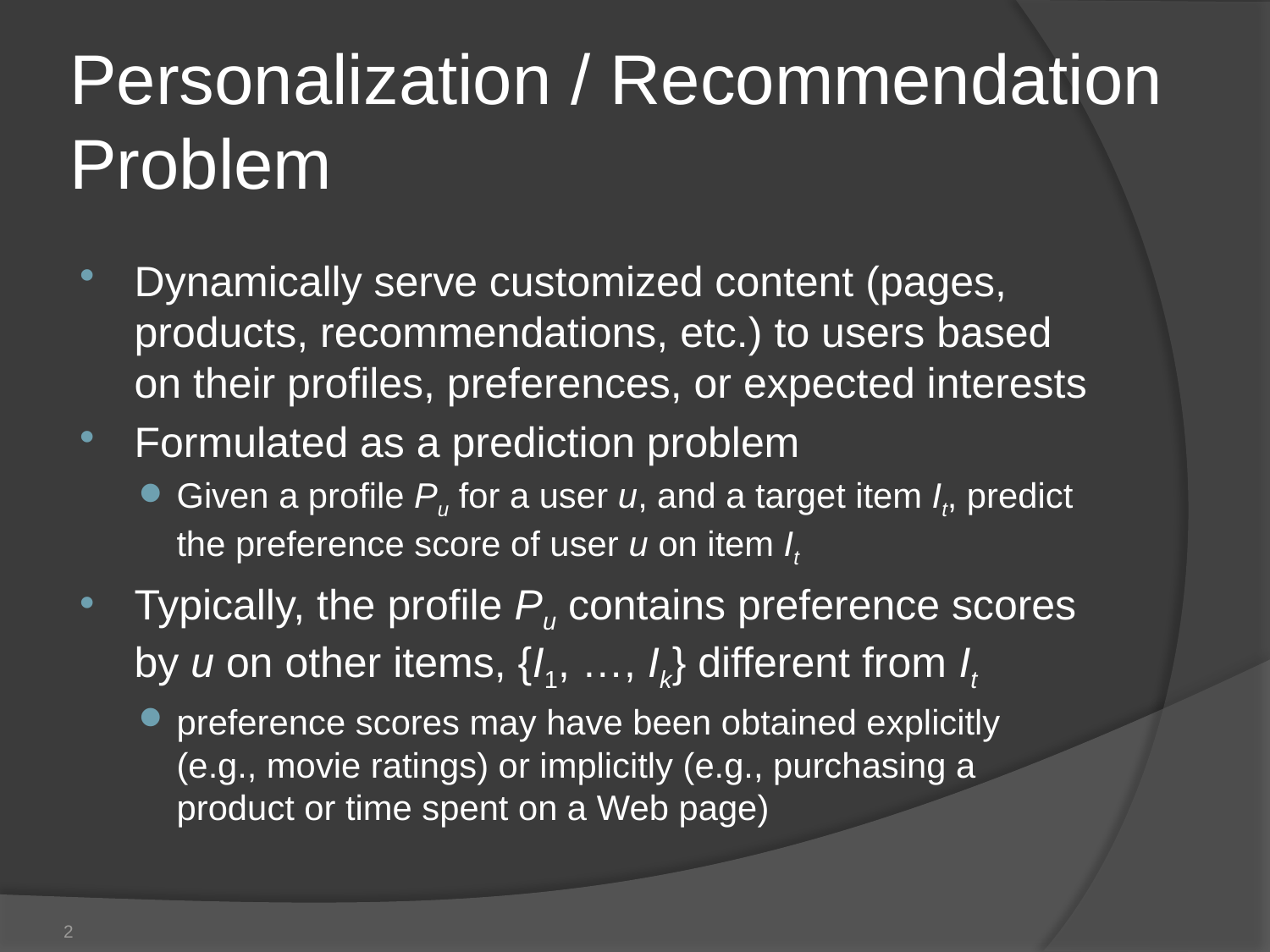

# Personalization / Recommendation Problem
Dynamically serve customized content (pages, products, recommendations, etc.) to users based on their profiles, preferences, or expected interests
Formulated as a prediction problem
Given a profile Pu for a user u, and a target item It, predict the preference score of user u on item It
Typically, the profile Pu contains preference scores by u on other items, {I1, …, Ik} different from It
preference scores may have been obtained explicitly (e.g., movie ratings) or implicitly (e.g., purchasing a product or time spent on a Web page)
2